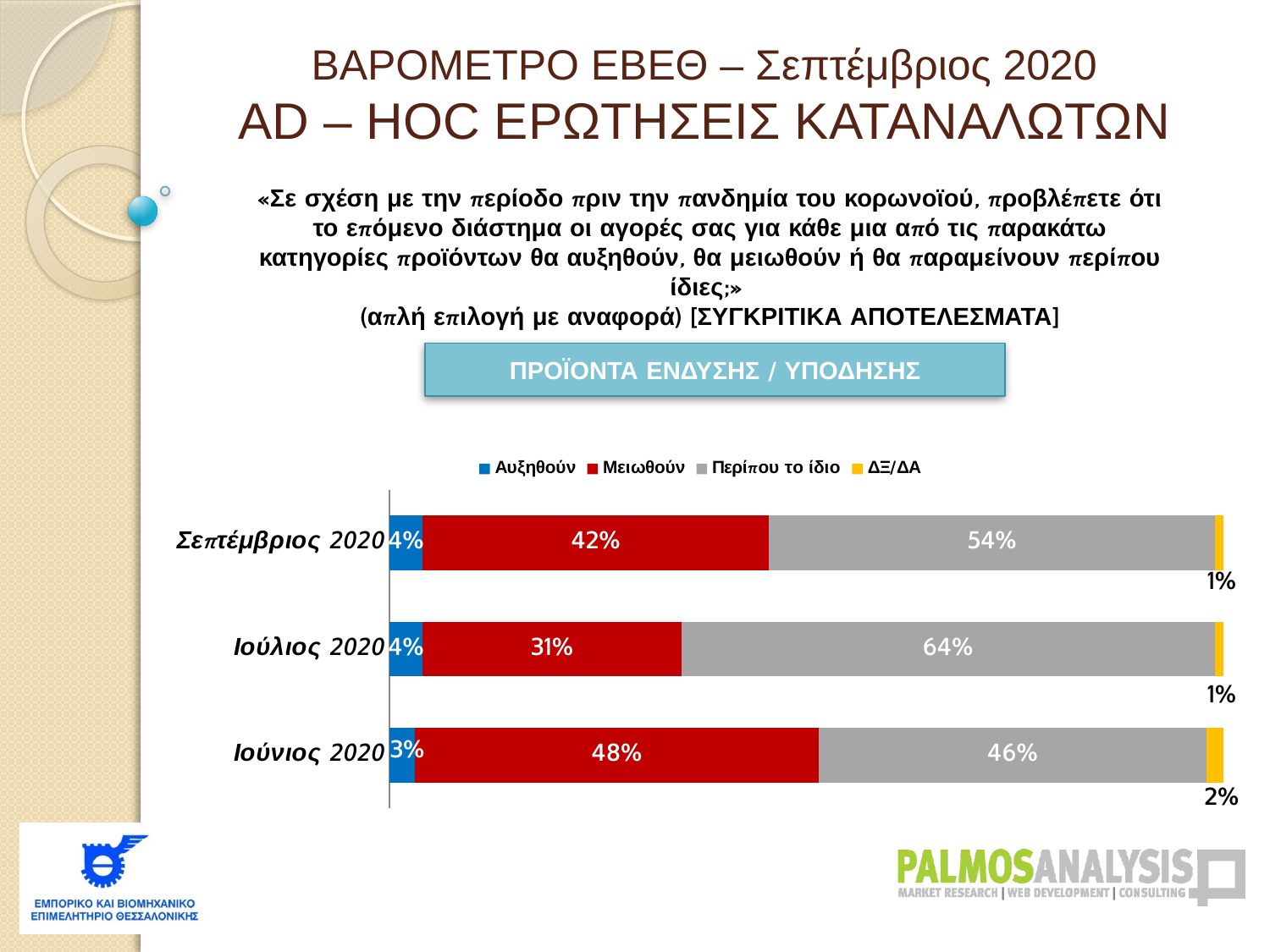

ΒΑΡΟΜΕΤΡΟ ΕΒΕΘ – Σεπτέμβριος 2020
AD – HOC ΕΡΩΤΗΣΕΙΣ ΚΑΤΑΝΑΛΩΤΩΝ
«Σε σχέση με την περίοδο πριν την πανδημία του κορωνοϊού, προβλέπετε ότι το επόμενο διάστημα οι αγορές σας για κάθε μια από τις παρακάτω κατηγορίες προϊόντων θα αυξηθούν, θα μειωθούν ή θα παραμείνουν περίπου ίδιες;»
(απλή επιλογή με αναφορά) [ΣΥΓΚΡΙΤΙΚΑ ΑΠΟΤΕΛΕΣΜΑΤΑ]
ΠΡΟΪΟΝΤΑ ΕΝΔΥΣΗΣ / ΥΠΟΔΗΣΗΣ

### Chart

| Category | Αυξηθούν | Μειωθούν | Περίπου το ίδιο | ΔΞ/ΔΑ |
|---|---|---|---|---|
| Σεπτέμβριος 2020 | 0.040000000000000015 | 0.4200000000000001 | 0.54 | 0.010000000000000004 |
| Ιούλιος 2020 | 0.040000000000000015 | 0.3100000000000001 | 0.6400000000000002 | 0.010000000000000004 |
| Ιούνιος 2020 | 0.030000000000000002 | 0.4800000000000001 | 0.46 | 0.020000000000000007 |